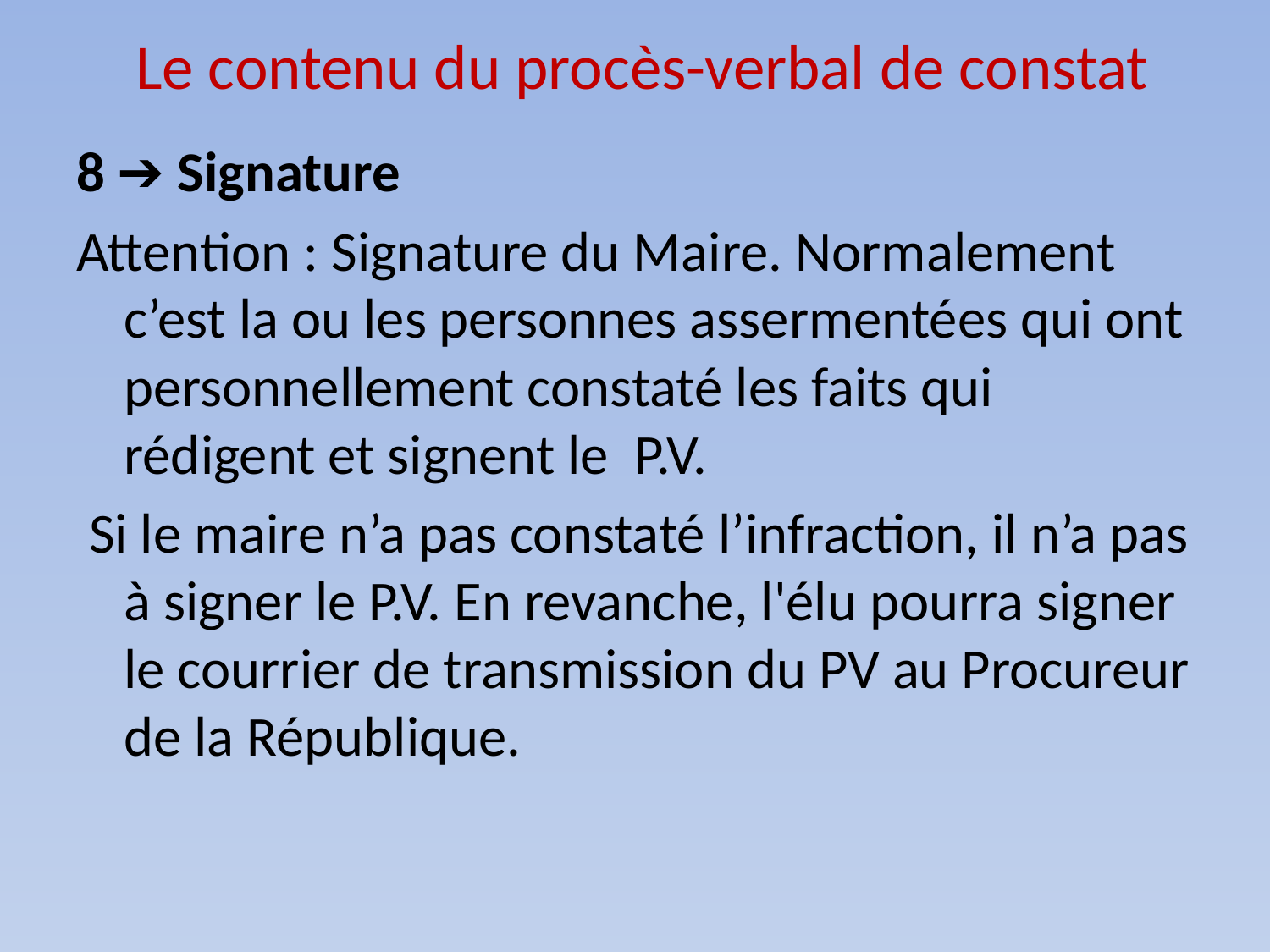

# Le contenu du procès-verbal de constat
8 ➔ Signature
Attention : Signature du Maire. Normalement c’est la ou les personnes assermentées qui ont personnellement constaté les faits qui rédigent et signent le  P.V.
 Si le maire n’a pas constaté l’infraction, il n’a pas à signer le P.V. En revanche, l'élu pourra signer le courrier de transmission du PV au Procureur de la République.